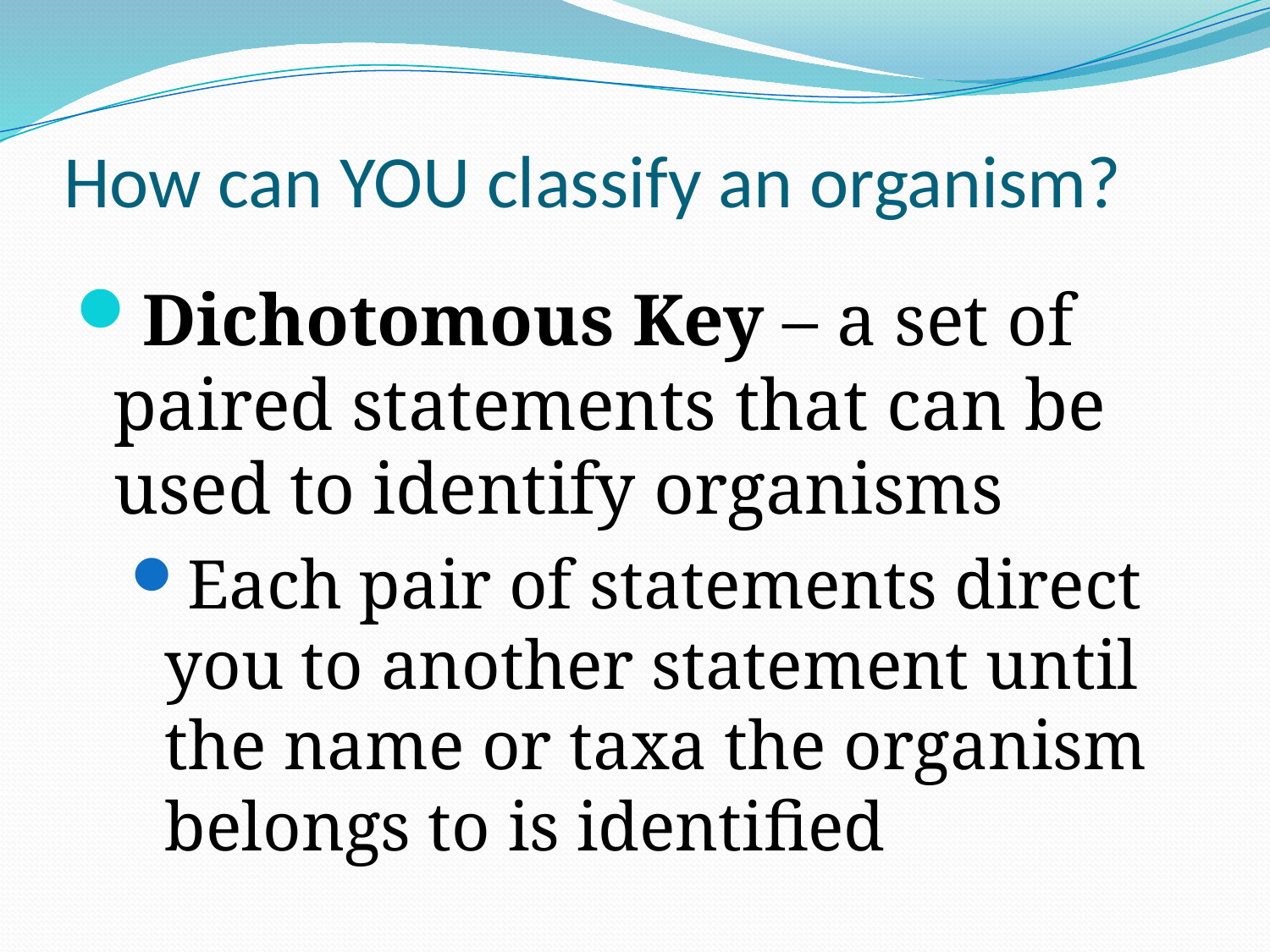

# How can YOU classify an organism?
Dichotomous Key – a set of paired statements that can be used to identify organisms
Each pair of statements direct you to another statement until the name or taxa the organism belongs to is identified